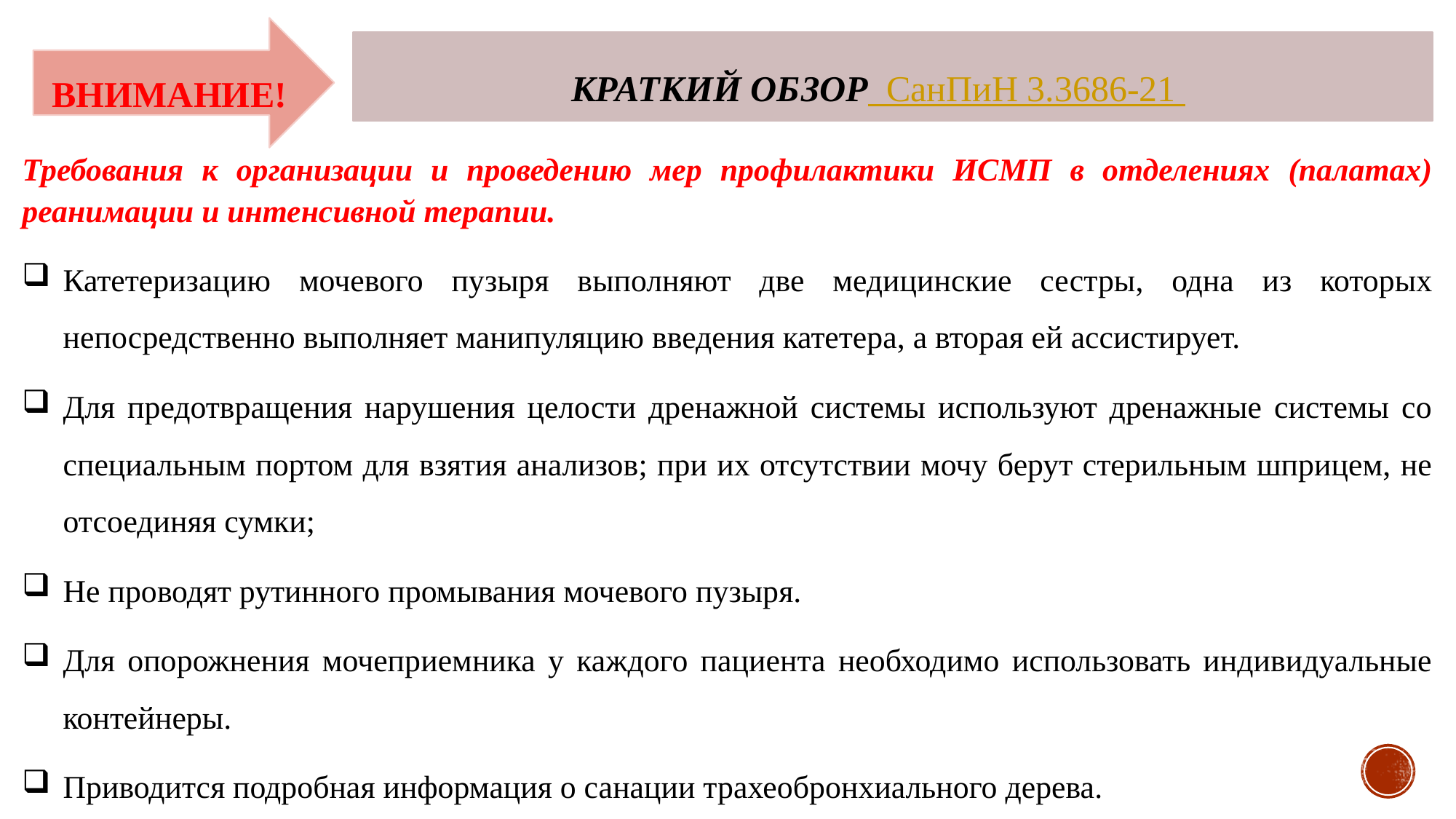

КРАТКИЙ ОБЗОР  СанПиН 3.3686-21
ВНИМАНИЕ!
Требования к организации и проведению мер профилактики ИСМП в отделениях (палатах) реанимации и интенсивной терапии.
Катетеризацию мочевого пузыря выполняют две медицинские сестры, одна из которых непосредственно выполняет манипуляцию введения катетера, а вторая ей ассистирует.
Для предотвращения нарушения целости дренажной системы используют дренажные системы со специальным портом для взятия анализов; при их отсутствии мочу берут стерильным шприцем, не отсоединяя сумки;
Не проводят рутинного промывания мочевого пузыря.
Для опорожнения мочеприемника у каждого пациента необходимо использовать индивидуальные контейнеры.
Приводится подробная информация о санации трахеобронхиального дерева.